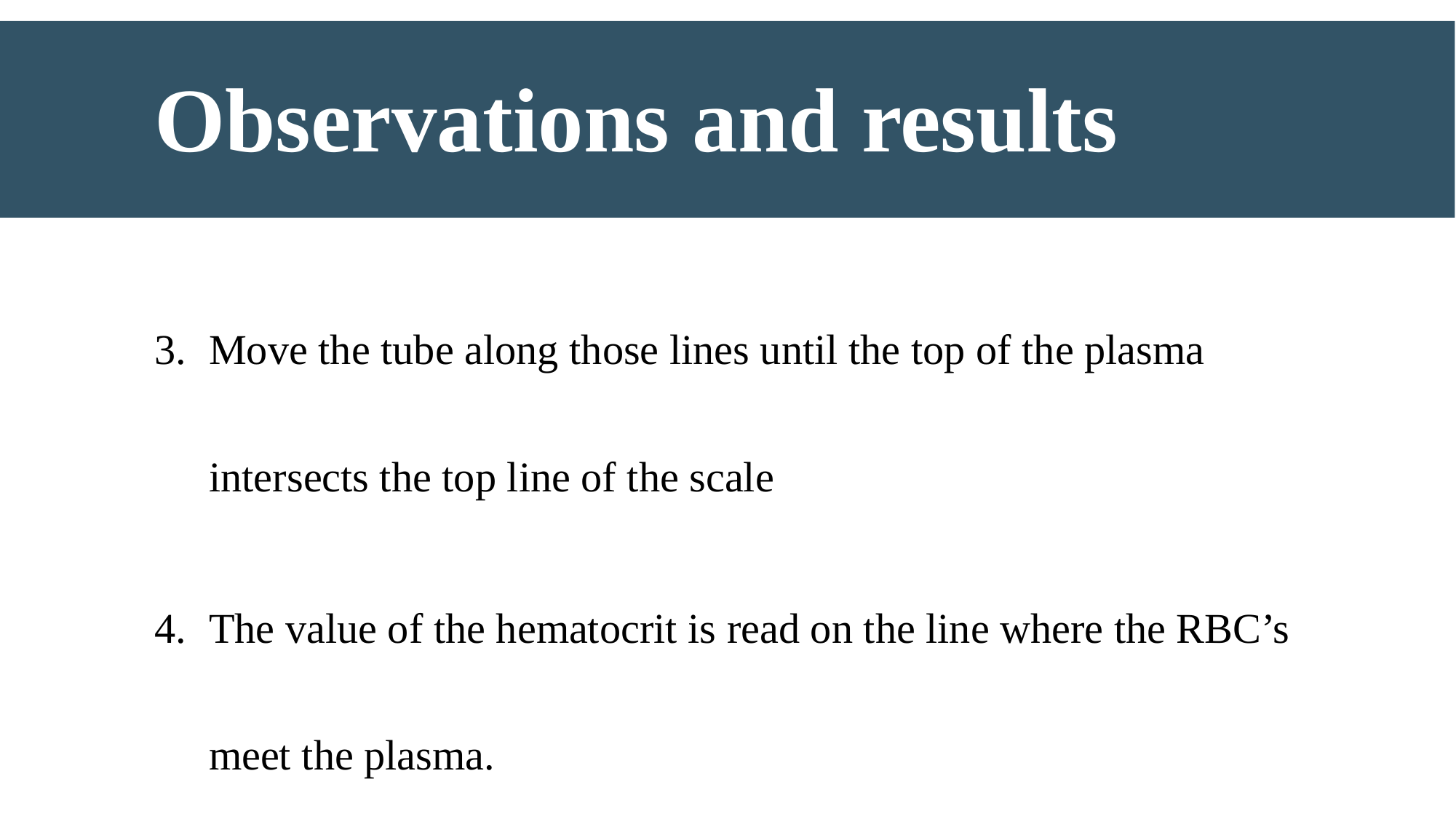

# Observations and results
Move the tube along those lines until the top of the plasma intersects the top line of the scale
The value of the hematocrit is read on the line where the RBC’s meet the plasma.